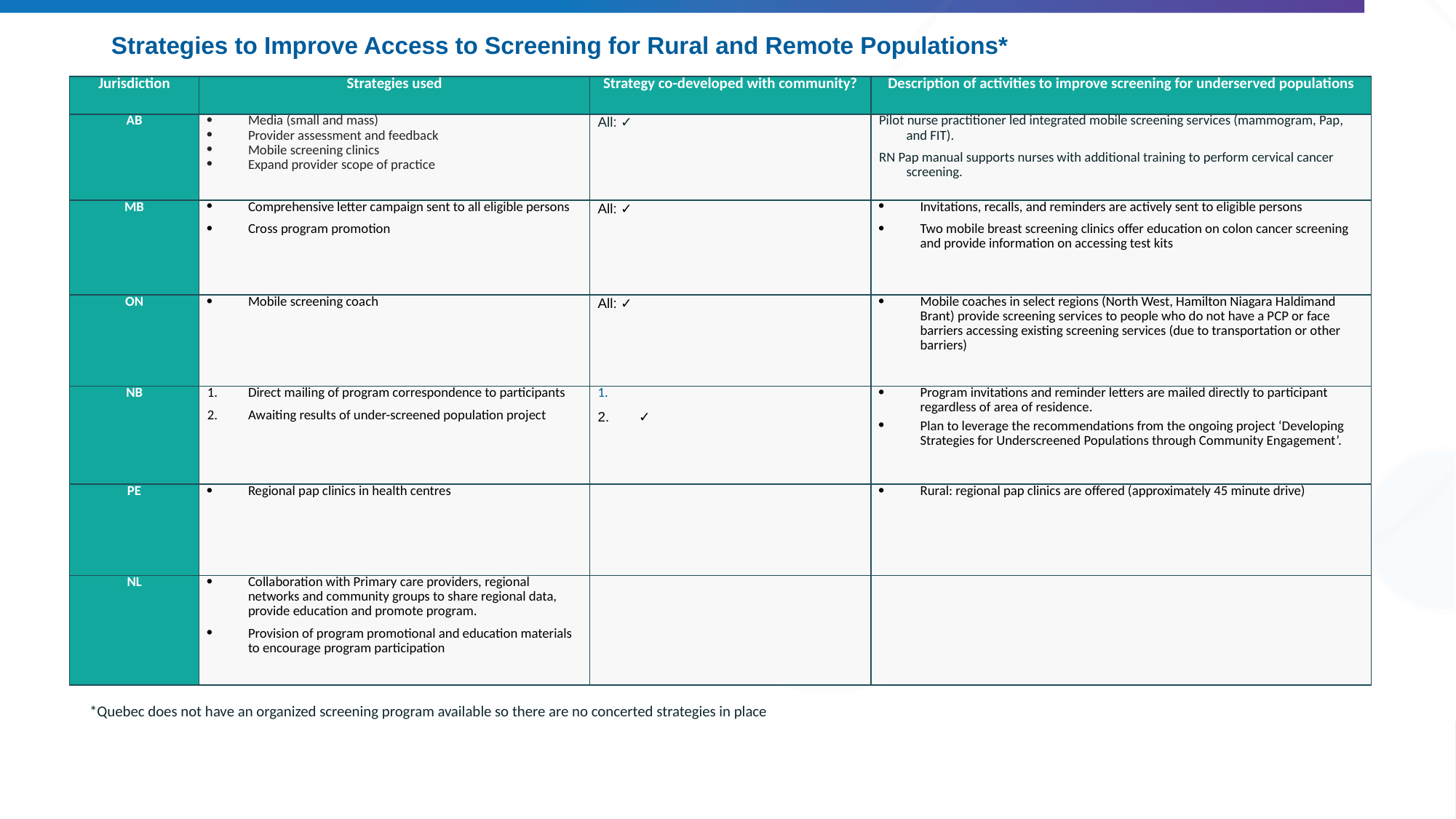

# Strategies to Improve Access to Screening for Rural and Remote Populations*
| Jurisdiction | Strategies used | Strategy co-developed with community? | Description of activities to improve screening for underserved populations |
| --- | --- | --- | --- |
| AB | Media (small and mass) Provider assessment and feedback Mobile screening clinics Expand provider scope of practice | All: ✓ | Pilot nurse practitioner led integrated mobile screening services (mammogram, Pap, and FIT). RN Pap manual supports nurses with additional training to perform cervical cancer screening. |
| MB | Comprehensive letter campaign sent to all eligible persons Cross program promotion | All: ✓ | Invitations, recalls, and reminders are actively sent to eligible persons Two mobile breast screening clinics offer education on colon cancer screening and provide information on accessing test kits |
| ON | Mobile screening coach | All: ✓ | Mobile coaches in select regions (North West, Hamilton Niagara Haldimand Brant) provide screening services to people who do not have a PCP or face barriers accessing existing screening services (due to transportation or other barriers) |
| NB | Direct mailing of program correspondence to participants Awaiting results of under-screened population project | ✓ | Program invitations and reminder letters are mailed directly to participant regardless of area of residence. Plan to leverage the recommendations from the ongoing project ‘Developing Strategies for Underscreened Populations through Community Engagement’. |
| PE | Regional pap clinics in health centres |  | Rural: regional pap clinics are offered (approximately 45 minute drive) |
| NL | Collaboration with Primary care providers, regional networks and community groups to share regional data, provide education and promote program. Provision of program promotional and education materials to encourage program participation |  |  |
*Quebec does not have an organized screening program available so there are no concerted strategies in place